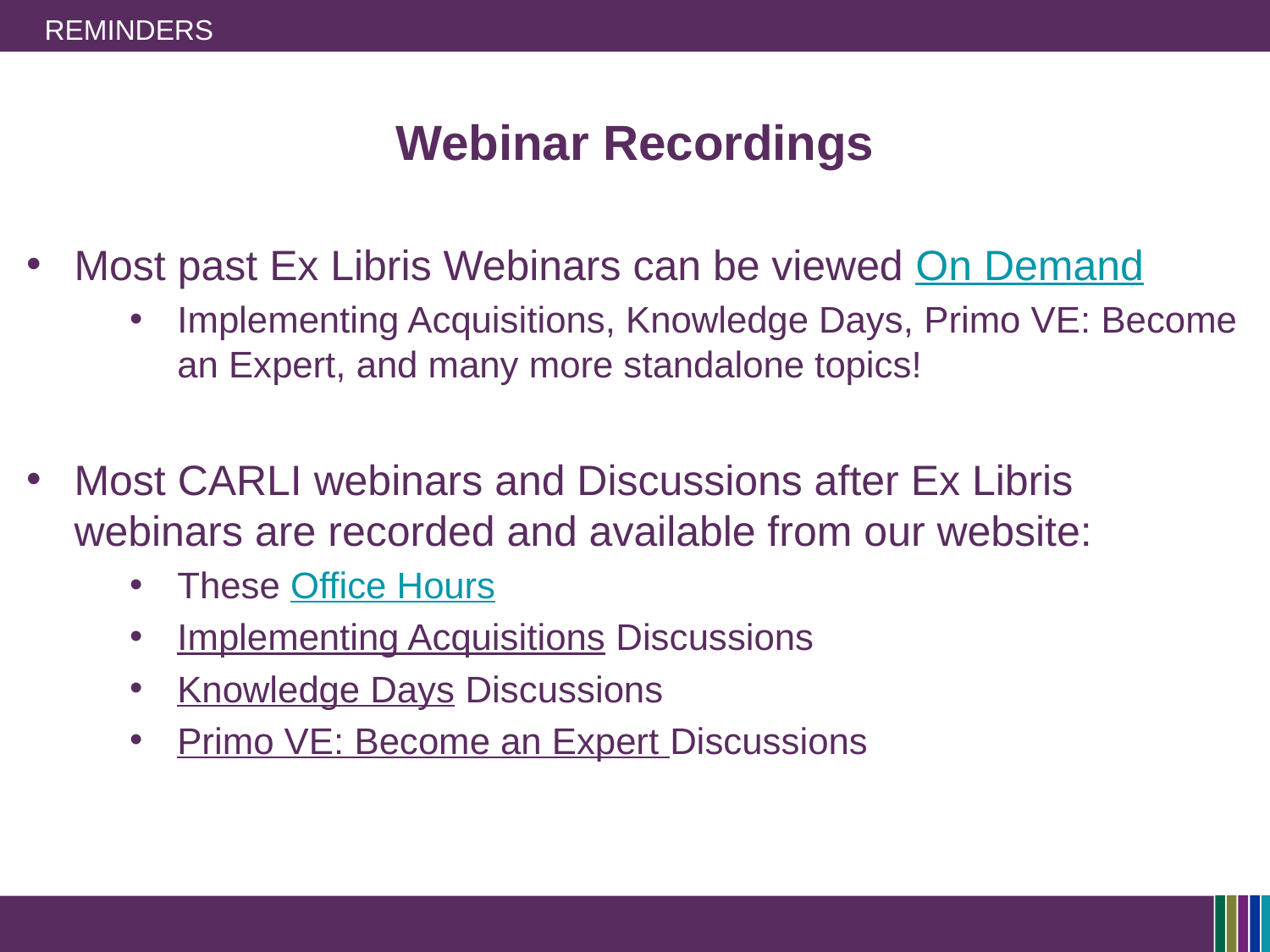

# ReminderS
Webinar Recordings

Most past Ex Libris Webinars can be viewed On Demand
Implementing Acquisitions, Knowledge Days, Primo VE: Become an Expert, and many more standalone topics!

Most CARLI webinars and Discussions after Ex Libris webinars are recorded and available from our website:
These Office Hours
Implementing Acquisitions Discussions
Knowledge Days Discussions
Primo VE: Become an Expert Discussions